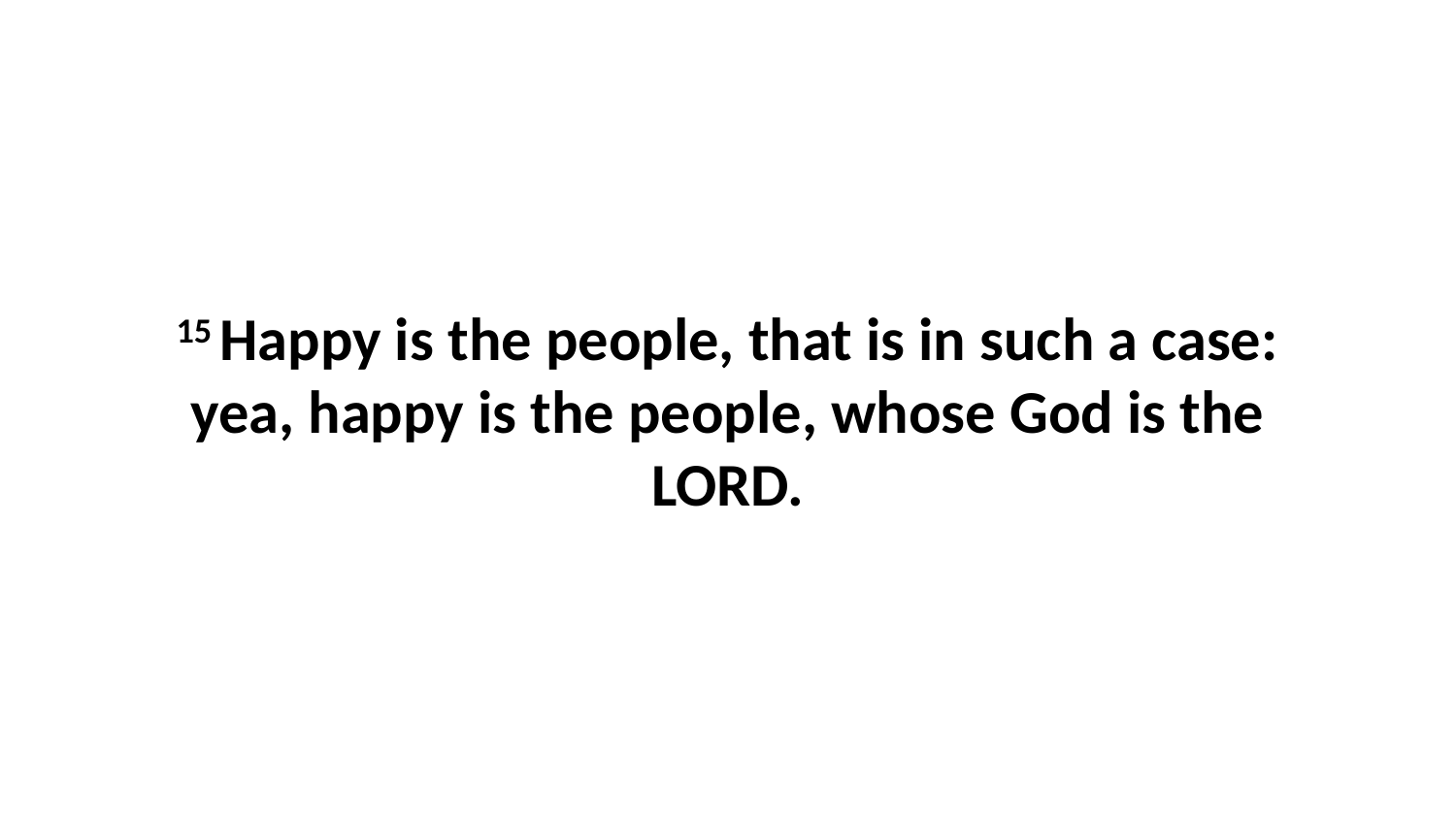

15 Happy is the people, that is in such a case: yea, happy is the people, whose God is the LORD.